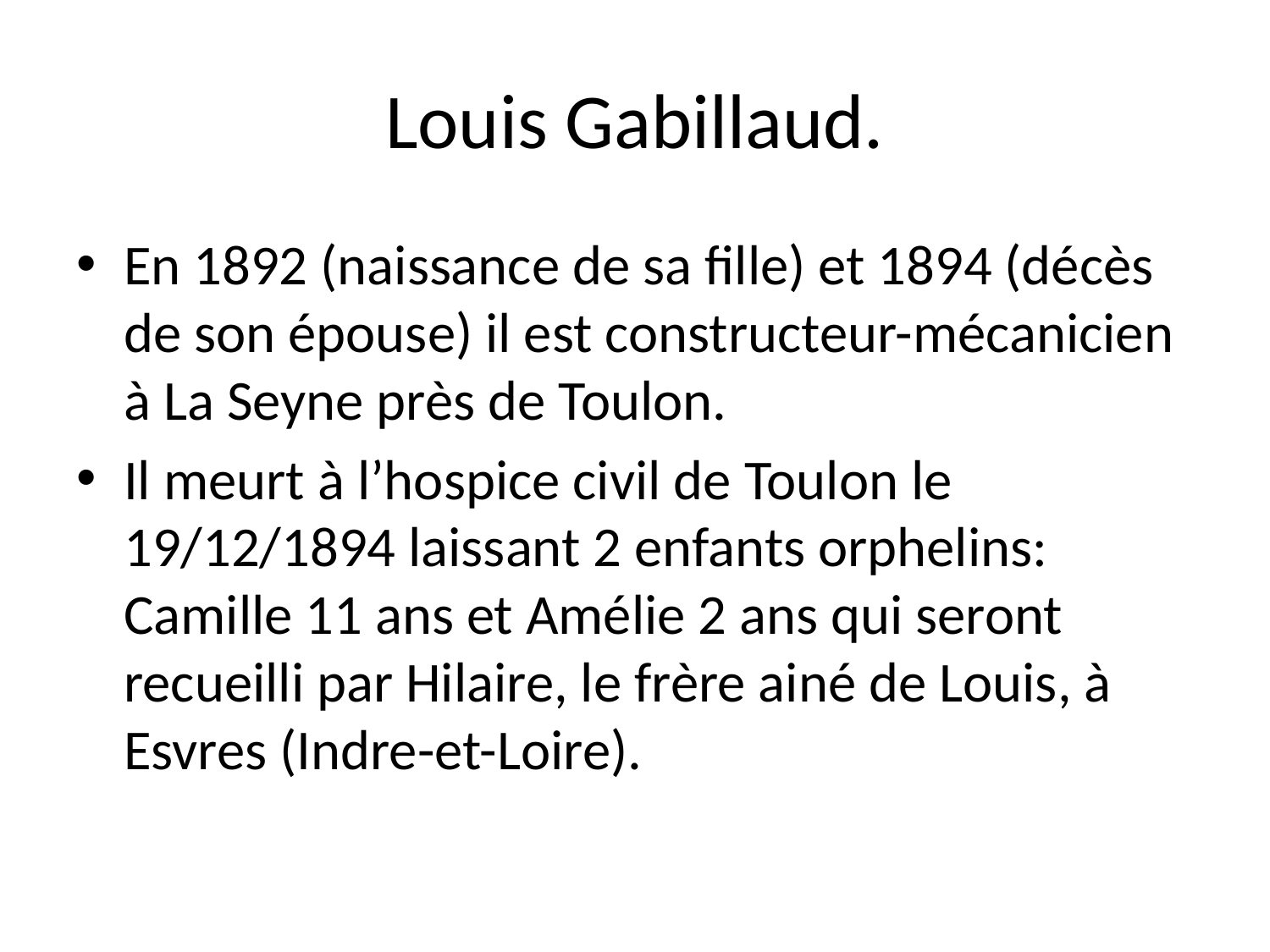

# Louis Gabillaud.
En 1892 (naissance de sa fille) et 1894 (décès de son épouse) il est constructeur-mécanicien à La Seyne près de Toulon.
Il meurt à l’hospice civil de Toulon le 19/12/1894 laissant 2 enfants orphelins: Camille 11 ans et Amélie 2 ans qui seront recueilli par Hilaire, le frère ainé de Louis, à Esvres (Indre-et-Loire).